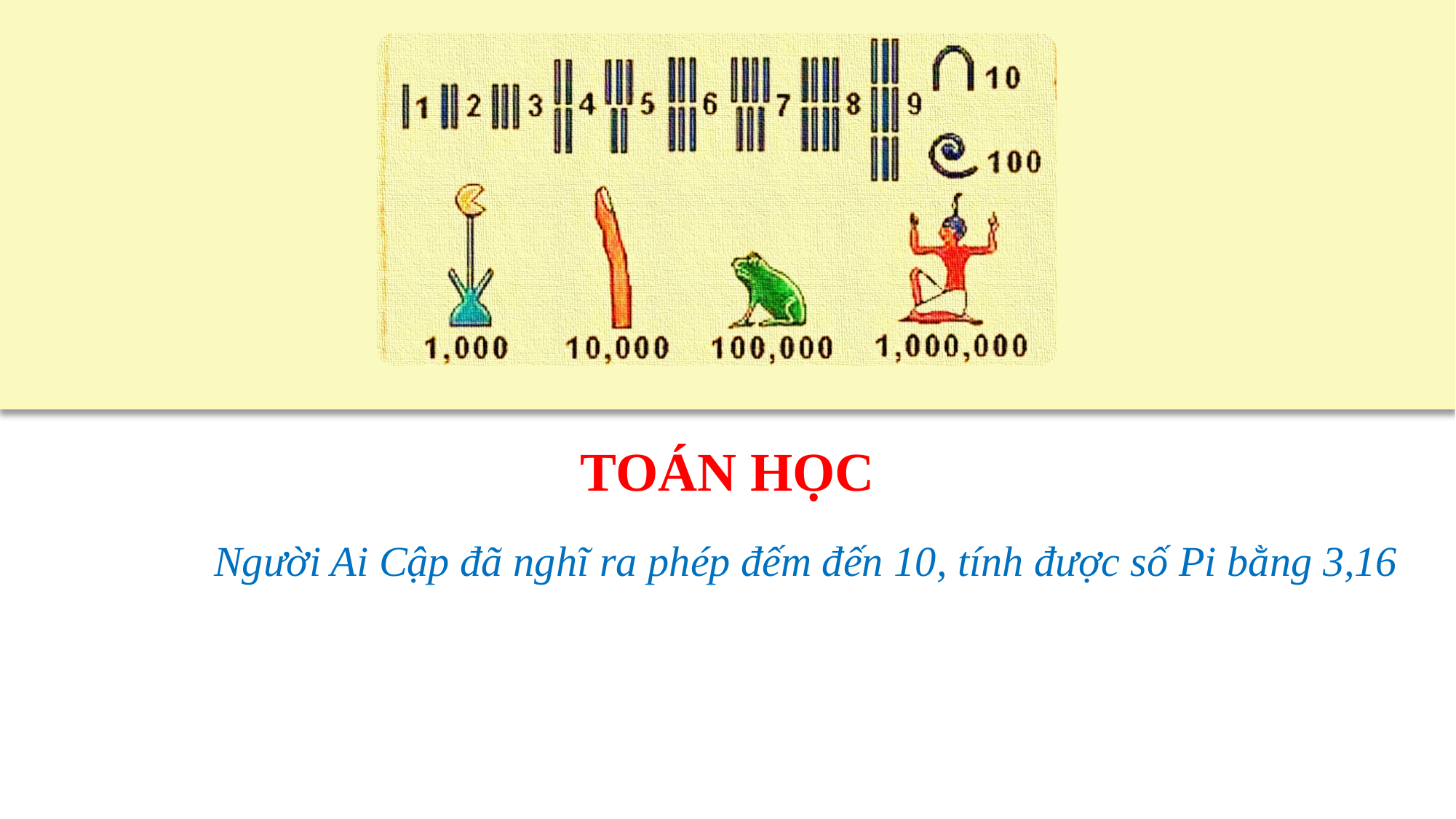

TOÁN HỌC
Người Ai Cập đã nghĩ ra phép đếm đến 10, tính được số Pi bằng 3,16